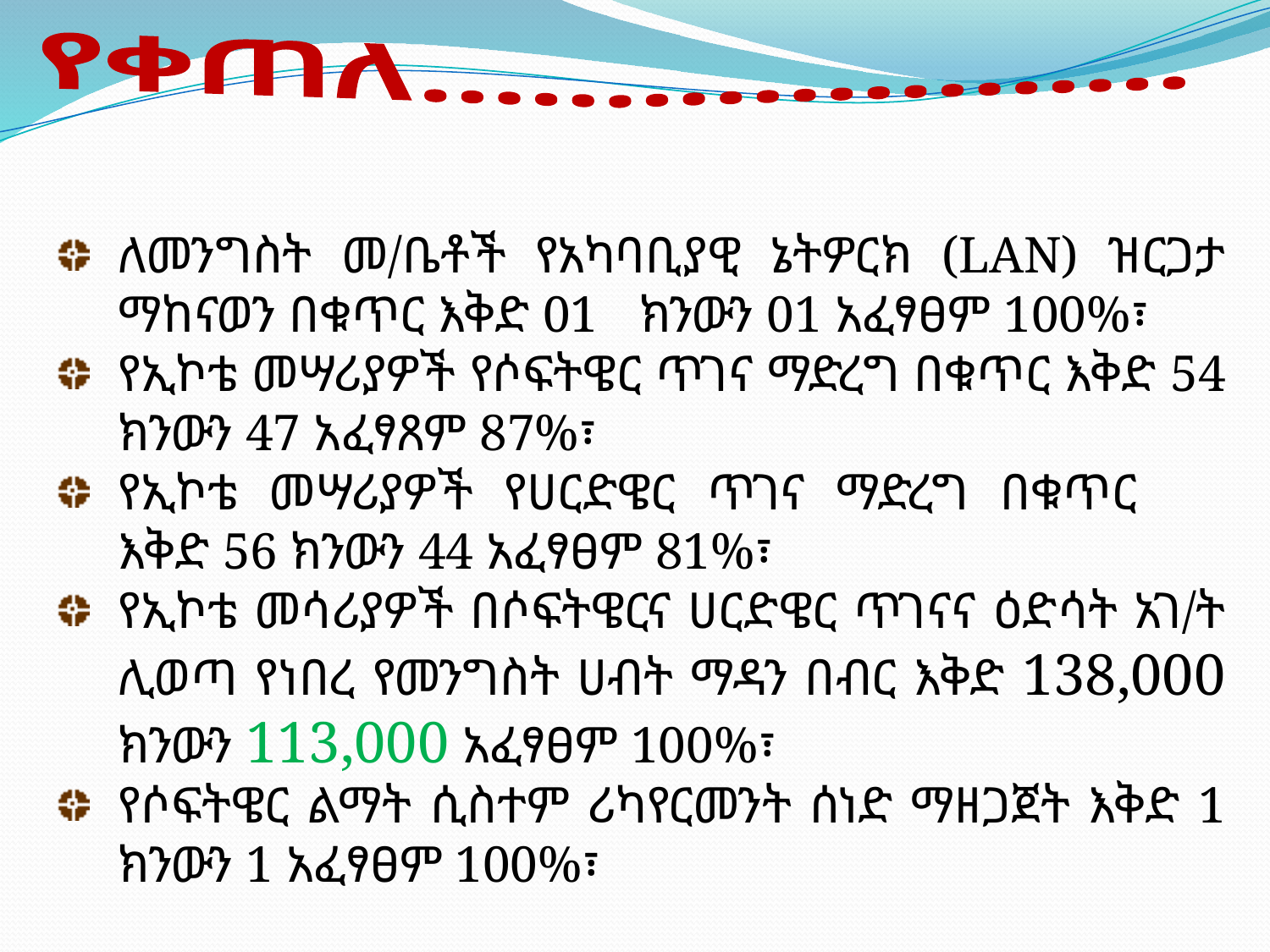

የቀጠለ…………………
ለመንግስት መ/ቤቶች የአካባቢያዊ ኔትዎርክ (LAN) ዝርጋታ ማከናወን በቁጥር እቅድ 01	 ክንውን 01 አፈፃፀም 100%፣
የኢኮቴ መሣሪያዎች የሶፍትዌር ጥገና ማድረግ በቁጥር እቅድ 54 ክንውን 47 አፈፃጸም 87%፣
የኢኮቴ መሣሪያዎች የሀርድዌር ጥገና ማድረግ በቁጥር	 እቅድ 56 ክንውን 44 አፈፃፀም 81%፣
የኢኮቴ መሳሪያዎች በሶፍትዌርና ሀርድዌር ጥገናና ዕድሳት አገ/ት ሊወጣ የነበረ የመንግስት ሀብት ማዳን በብር እቅድ 138,000 ክንውን 113,000 አፈፃፀም 100%፣
የሶፍትዌር ልማት ሲስተም ሪካየርመንት ሰነድ ማዘጋጀት እቅድ 1 ክንውን 1 አፈፃፀም 100%፣